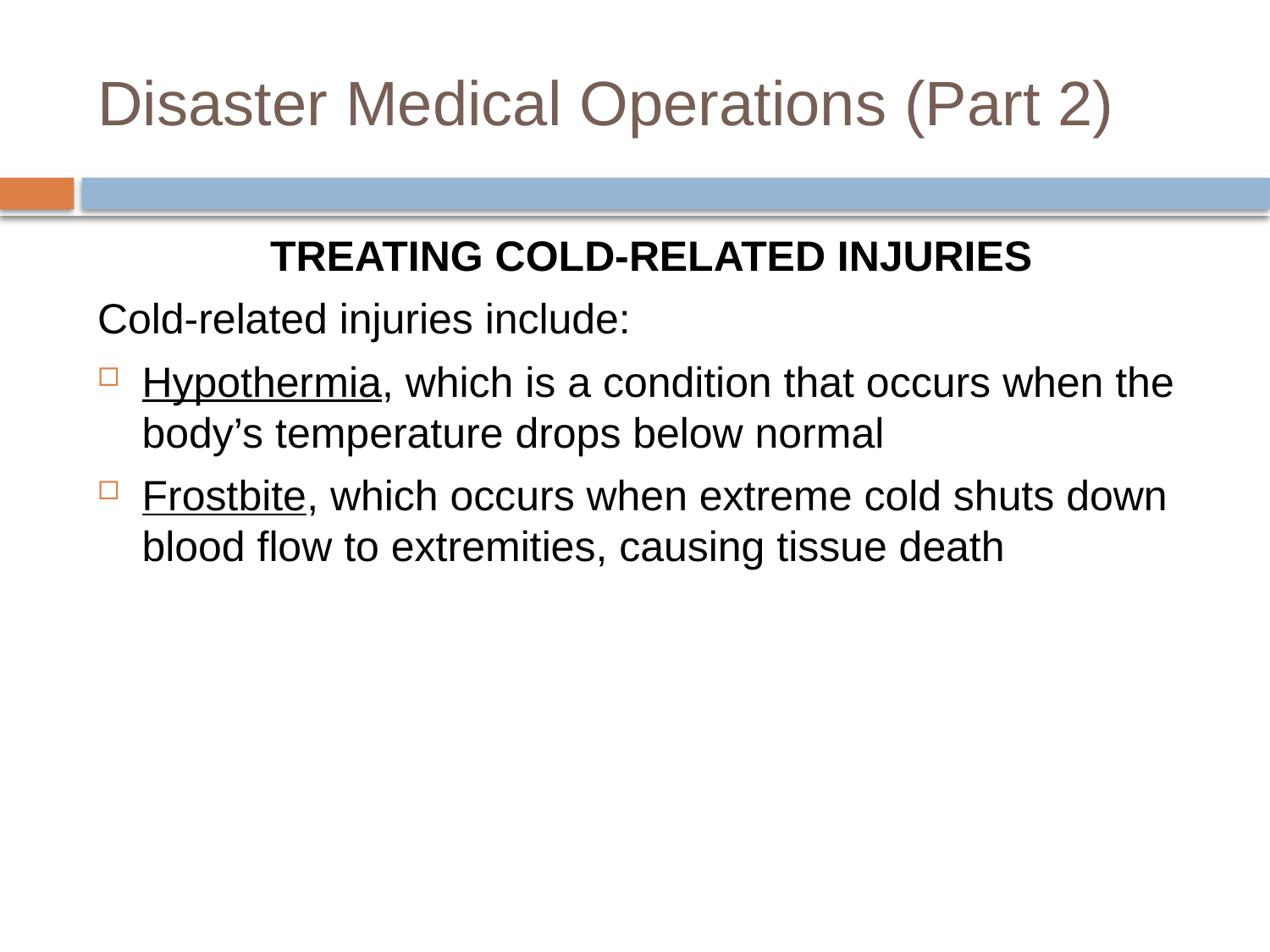

# Disaster Medical Operations (Part 2)
Treating Cold-Related Injuries
Cold-related injuries include:
Hypothermia, which is a condition that occurs when the body’s temperature drops below normal
Frostbite, which occurs when extreme cold shuts down blood flow to extremities, causing tissue death